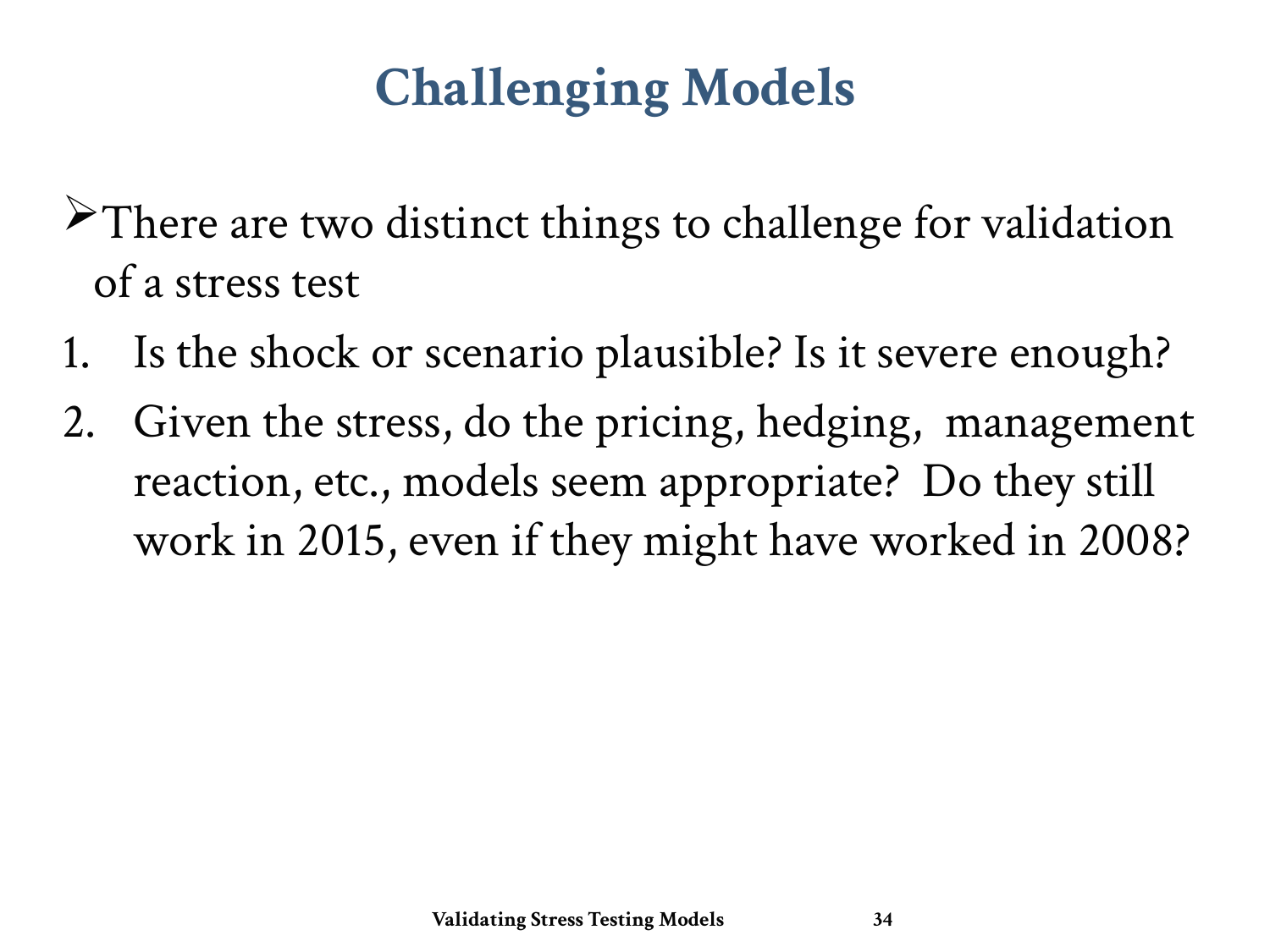

# Challenging Models
There are two distinct things to challenge for validation of a stress test
Is the shock or scenario plausible? Is it severe enough?
Given the stress, do the pricing, hedging,  management reaction, etc., models seem appropriate?  Do they still work in 2015, even if they might have worked in 2008?